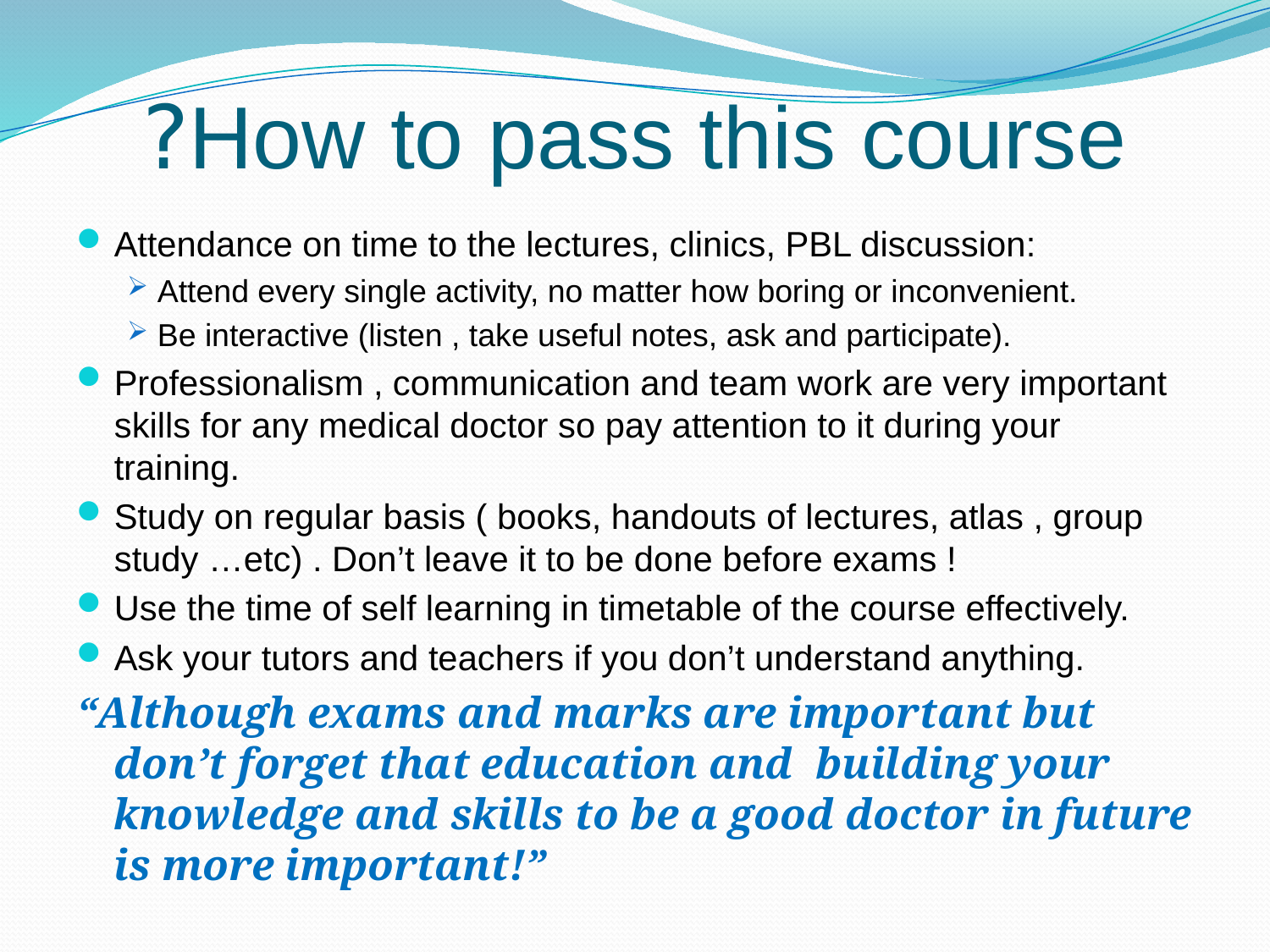

# How to pass this course?

Attendance on time to the lectures, clinics, PBL discussion:
 Attend every single activity, no matter how boring or inconvenient.
 Be interactive (listen , take useful notes, ask and participate).
Professionalism , communication and team work are very important skills for any medical doctor so pay attention to it during your training.
Study on regular basis ( books, handouts of lectures, atlas , group study …etc) . Don’t leave it to be done before exams !
Use the time of self learning in timetable of the course effectively.
Ask your tutors and teachers if you don’t understand anything.
“Although exams and marks are important but don’t forget that education and  building your knowledge and skills to be a good doctor in future is more important!”